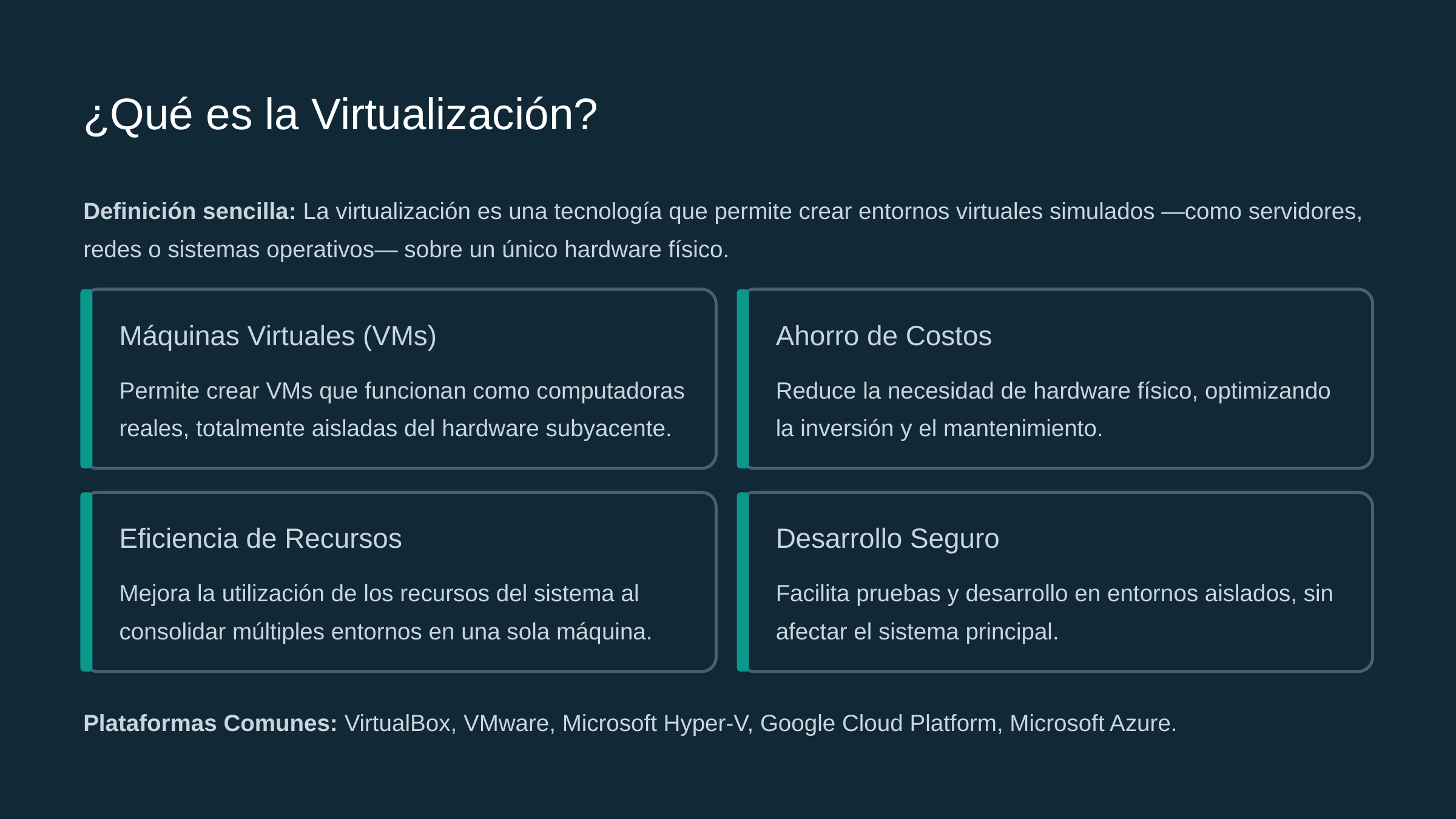

¿Qué es la Virtualización?
Definición sencilla: La virtualización es una tecnología que permite crear entornos virtuales simulados —como servidores, redes o sistemas operativos— sobre un único hardware físico.

Máquinas Virtuales (VMs)
Ahorro de Costos
Permite crear VMs que funcionan como computadoras reales, totalmente aisladas del hardware subyacente.
Reduce la necesidad de hardware físico, optimizando la inversión y el mantenimiento.

Eficiencia de Recursos
Desarrollo Seguro
Mejora la utilización de los recursos del sistema al consolidar múltiples entornos en una sola máquina.
Facilita pruebas y desarrollo en entornos aislados, sin afectar el sistema principal.
Plataformas Comunes: VirtualBox, VMware, Microsoft Hyper-V, Google Cloud Platform, Microsoft Azure.